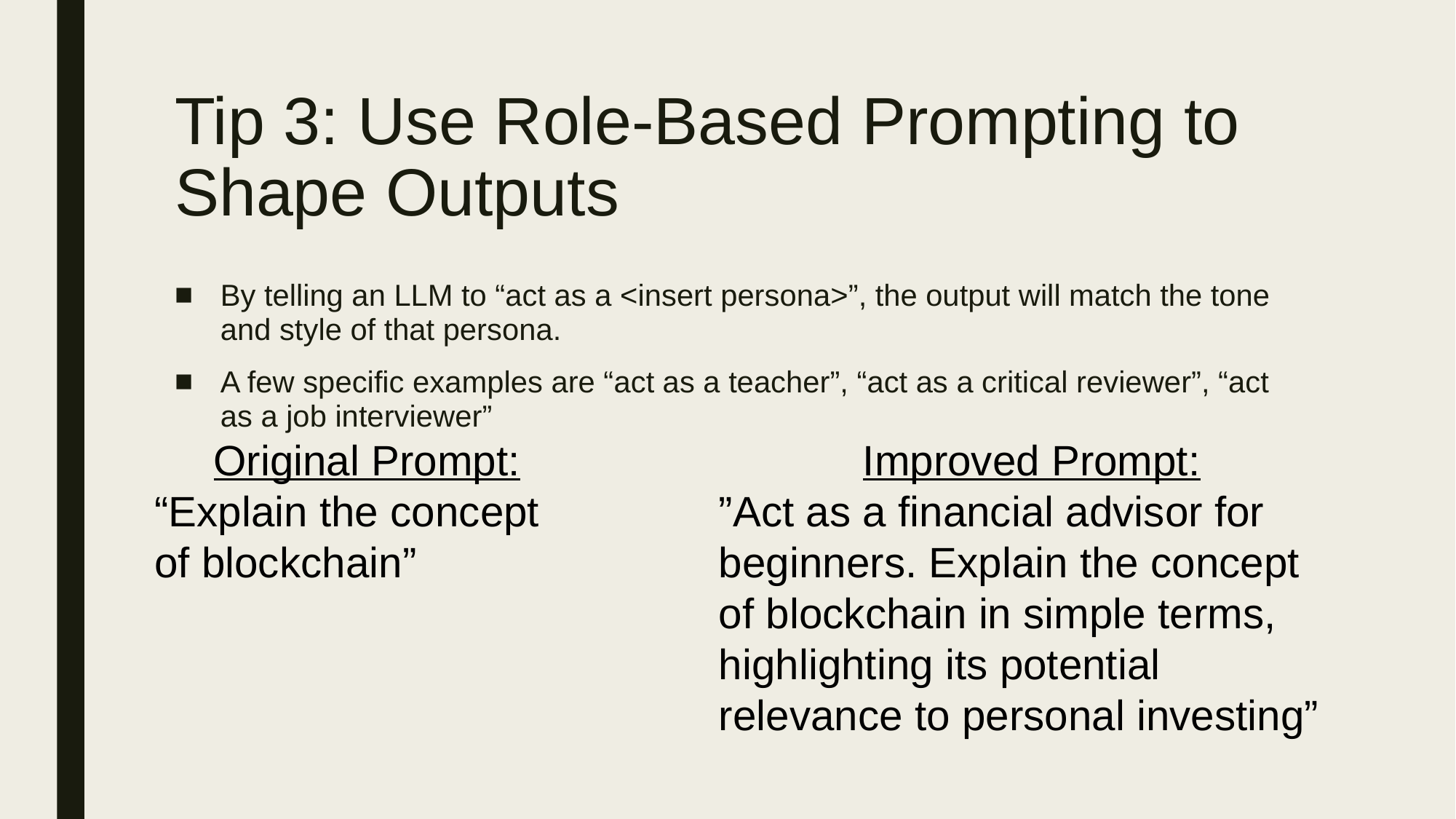

# Tip 3: Use Role-Based Prompting to Shape Outputs
By telling an LLM to “act as a <insert persona>”, the output will match the tone and style of that persona.
A few specific examples are “act as a teacher”, “act as a critical reviewer”, “act as a job interviewer”

Original Prompt:
“Explain the concept of blockchain”
Improved Prompt:
”Act as a financial advisor for beginners. Explain the concept of blockchain in simple terms, highlighting its potential relevance to personal investing”